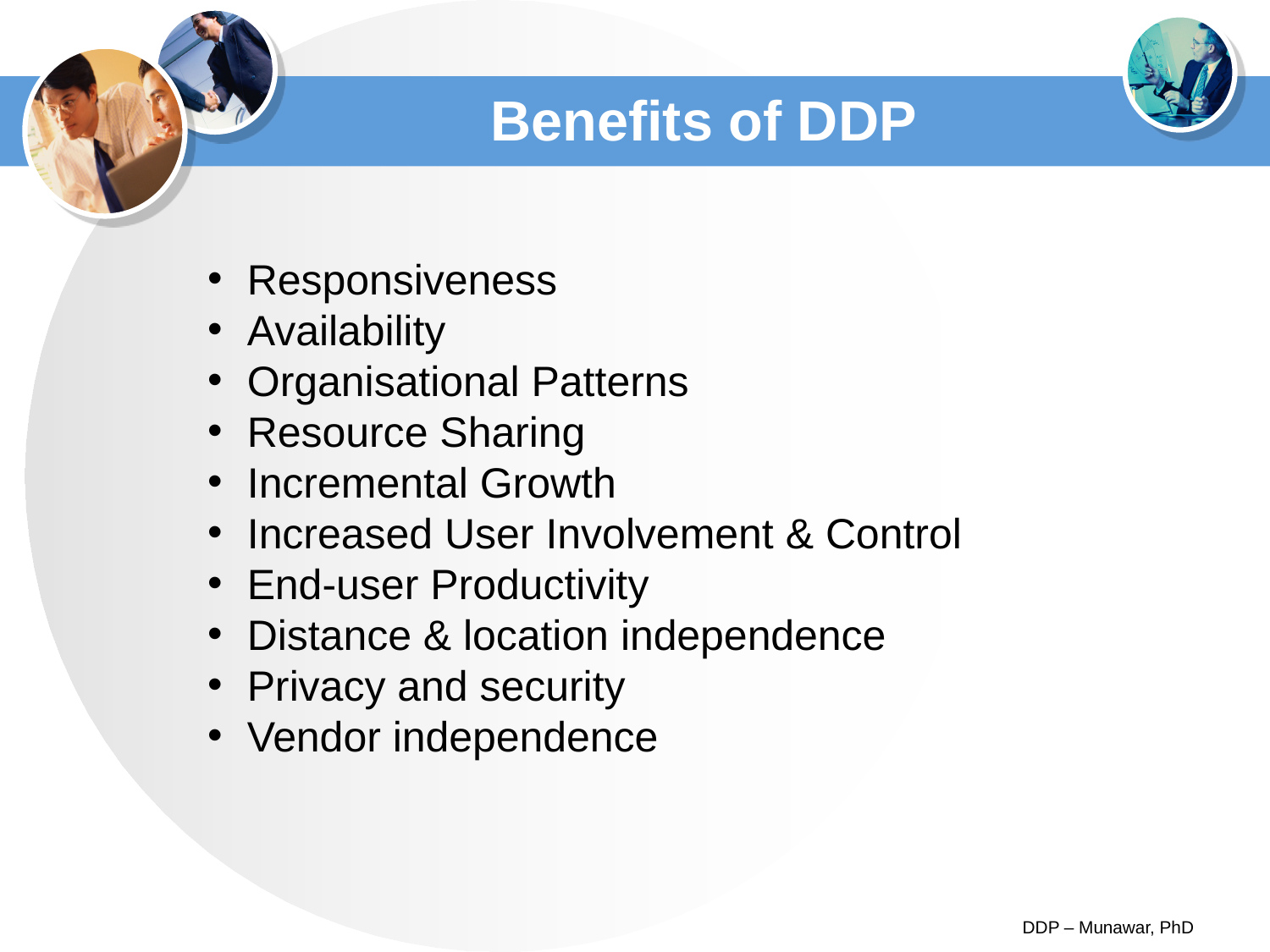

# Benefits of DDP
Responsiveness
Availability
Organisational Patterns
Resource Sharing
Incremental Growth
Increased User Involvement & Control
End-user Productivity
Distance & location independence
Privacy and security
Vendor independence
DDP – Munawar, PhD